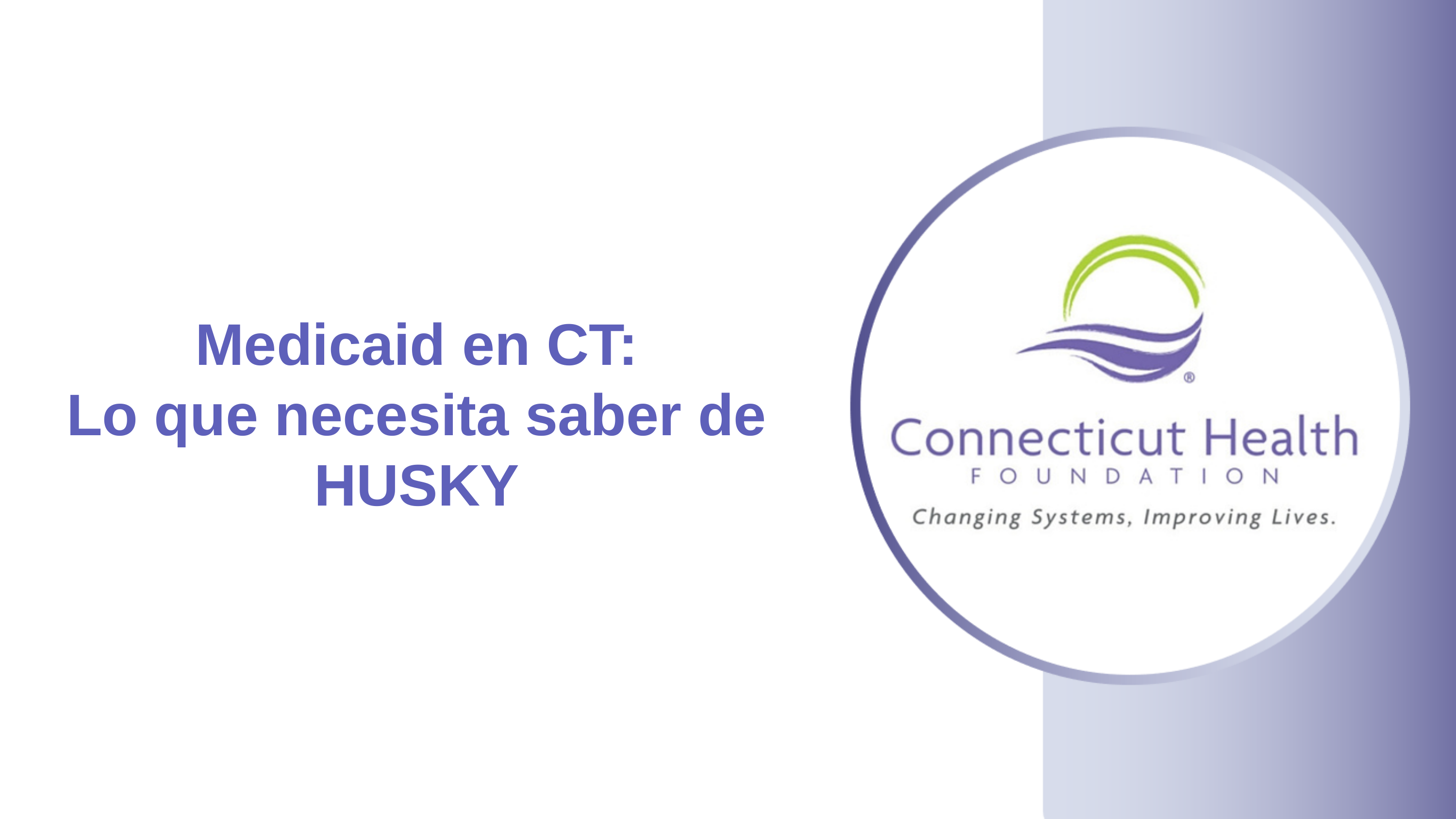

Medicaid en CT:
Lo que necesita saber de HUSKY